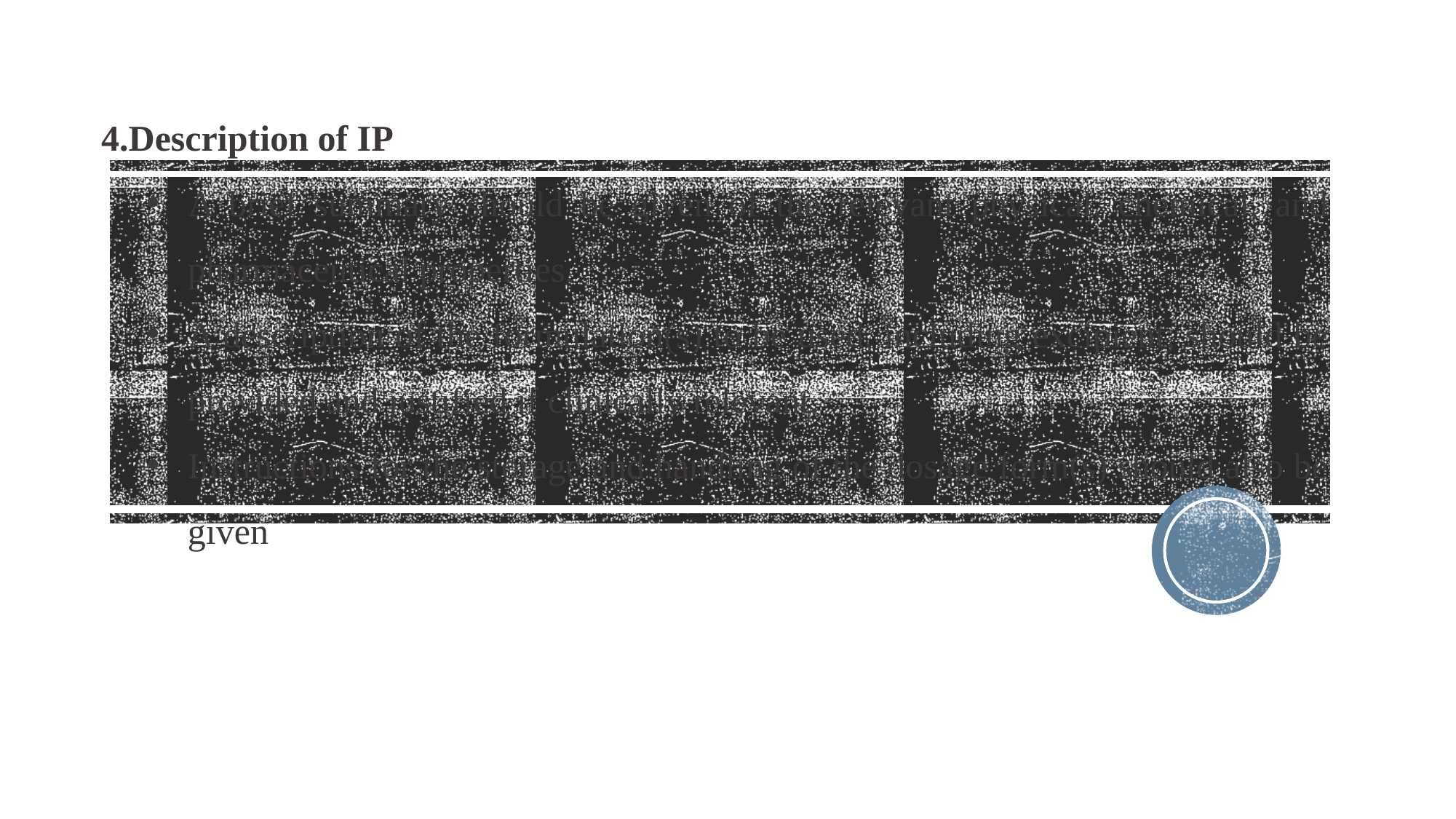

#
 4.Description of IP
A brief summary should be given of the relevant physical, chemical, and pharmaceutical properties.
A description of the formulation(s) to be used, including excipient, should be provided and justified if clinically relevant.
Instructions for the storage and handling of the dosage form(s) should also be given